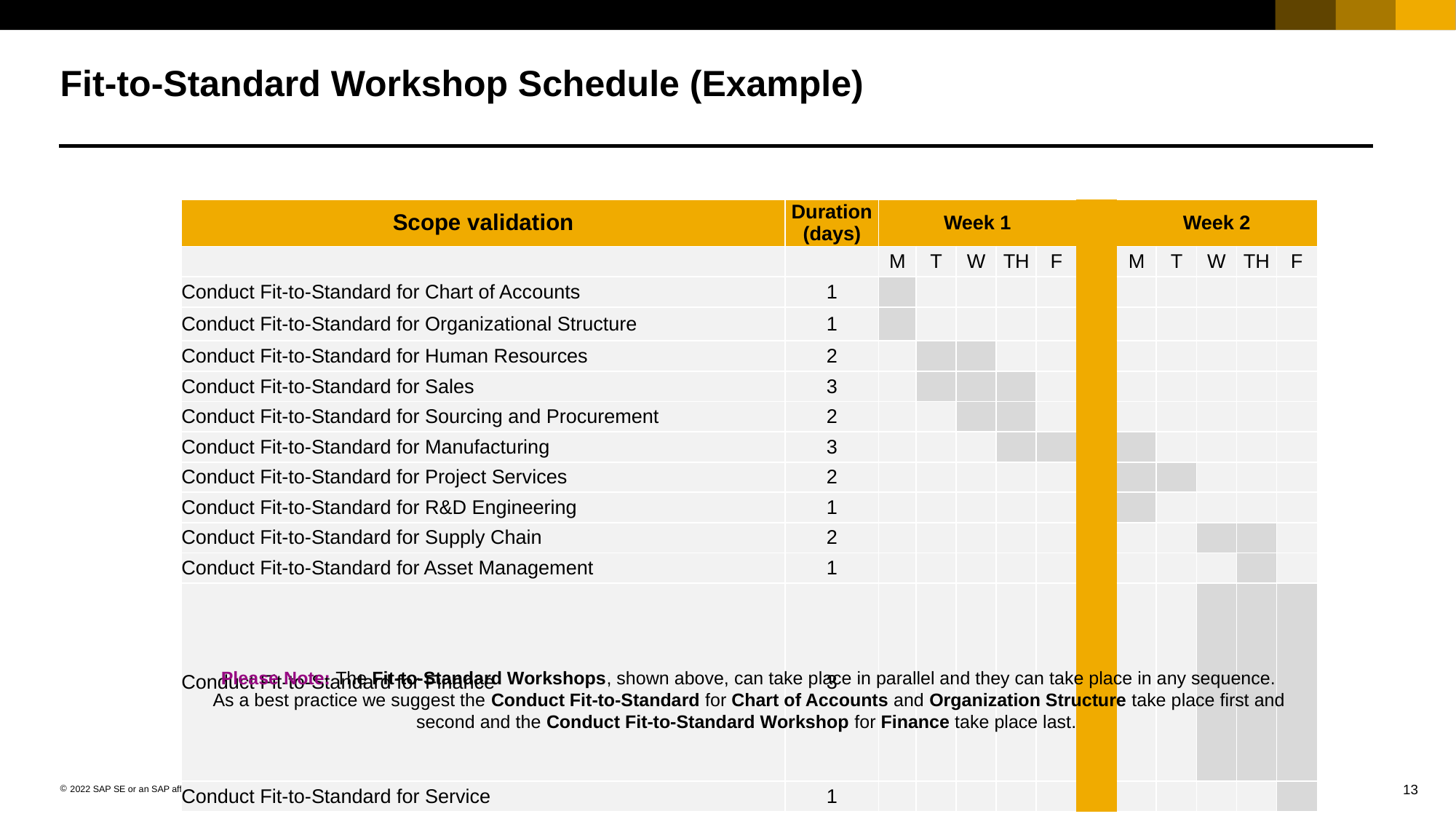

# Fit-to-Standard Workshop Schedule (Example)
| Scope validation | Duration (days) | Week 1 |  |  |  |  |  | Week 2 |  |  |  |  |
| --- | --- | --- | --- | --- | --- | --- | --- | --- | --- | --- | --- | --- |
|  |  | M | T | W | TH | F |  | M | T | W | TH | F |
| Conduct Fit-to-Standard for Chart of Accounts | 1 |  |  |  |  |  |  |  |  |  |  |  |
| Conduct Fit-to-Standard for Organizational Structure | 1 |  |  |  |  |  |  |  |  |  |  |  |
| Conduct Fit-to-Standard for Human Resources | 2 |  |  |  |  |  |  |  |  |  |  |  |
| Conduct Fit-to-Standard for Sales | 3 |  |  |  |  |  |  |  |  |  |  |  |
| Conduct Fit-to-Standard for Sourcing and Procurement | 2 |  |  |  |  |  |  |  |  |  |  |  |
| Conduct Fit-to-Standard for Manufacturing | 3 |  |  |  |  |  |  |  |  |  |  |  |
| Conduct Fit-to-Standard for Project Services | 2 |  |  |  |  |  |  |  |  |  |  |  |
| Conduct Fit-to-Standard for R&D Engineering | 1 |  |  |  |  |  |  |  |  |  |  |  |
| Conduct Fit-to-Standard for Supply Chain | 2 |  |  |  |  |  |  |  |  |  |  |  |
| Conduct Fit-to-Standard for Asset Management | 1 |  |  |  |  |  |  |  |  |  |  |  |
| Conduct Fit-to-Standard for Finance | 3 |  |  |  |  |  |  |  |  |  |  |  |
| Conduct Fit-to-Standard for Service | 1 |  |  |  |  |  |  |  |  |  |  |  |
Please Note: The Fit-to-Standard Workshops, shown above, can take place in parallel and they can take place in any sequence. As a best practice we suggest the Conduct Fit-to-Standard for Chart of Accounts and Organization Structure take place first and second and the Conduct Fit-to-Standard Workshop for Finance take place last.